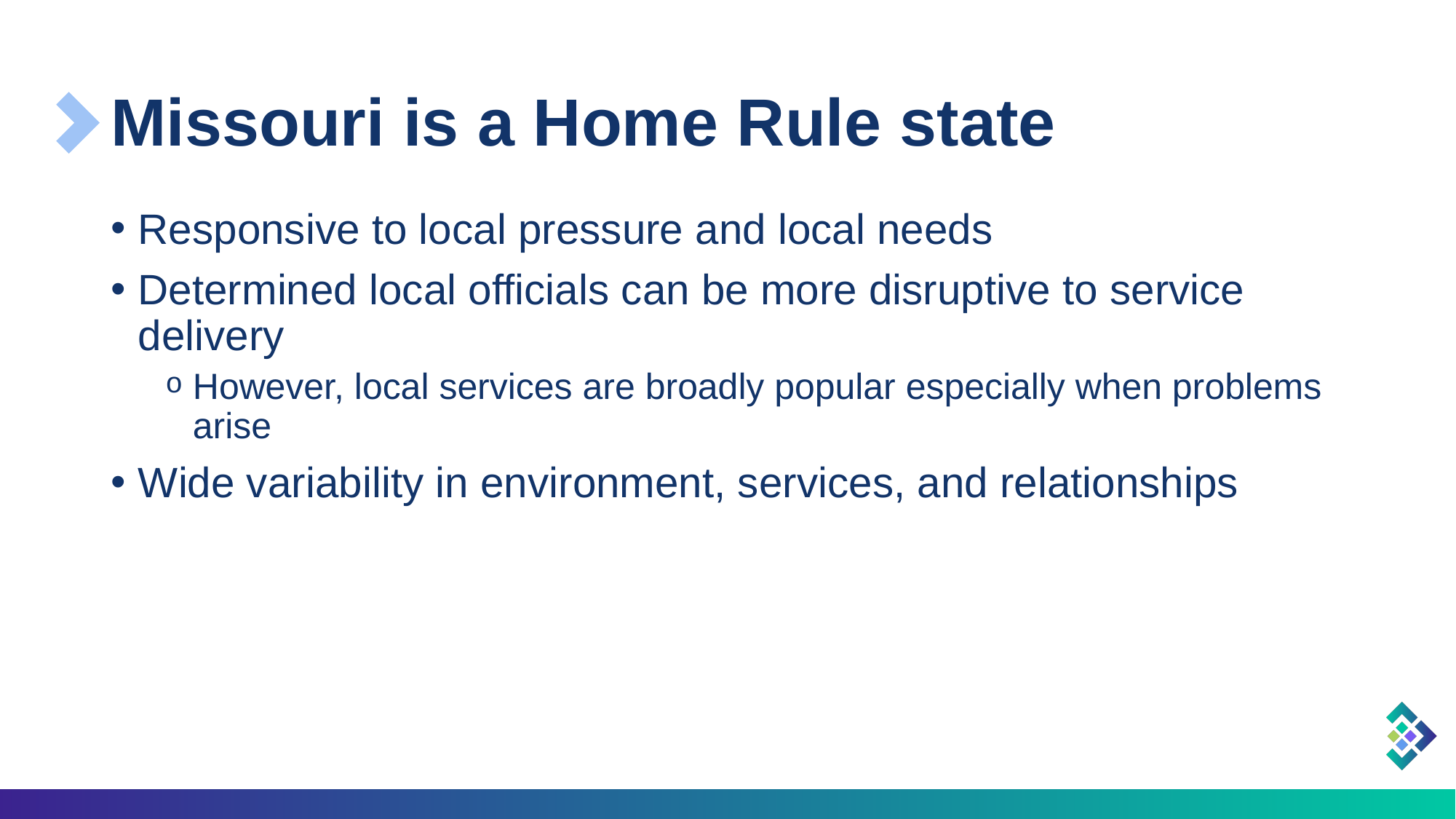

# Missouri is a Home Rule state
Responsive to local pressure and local needs
Determined local officials can be more disruptive to service delivery
However, local services are broadly popular especially when problems arise
Wide variability in environment, services, and relationships